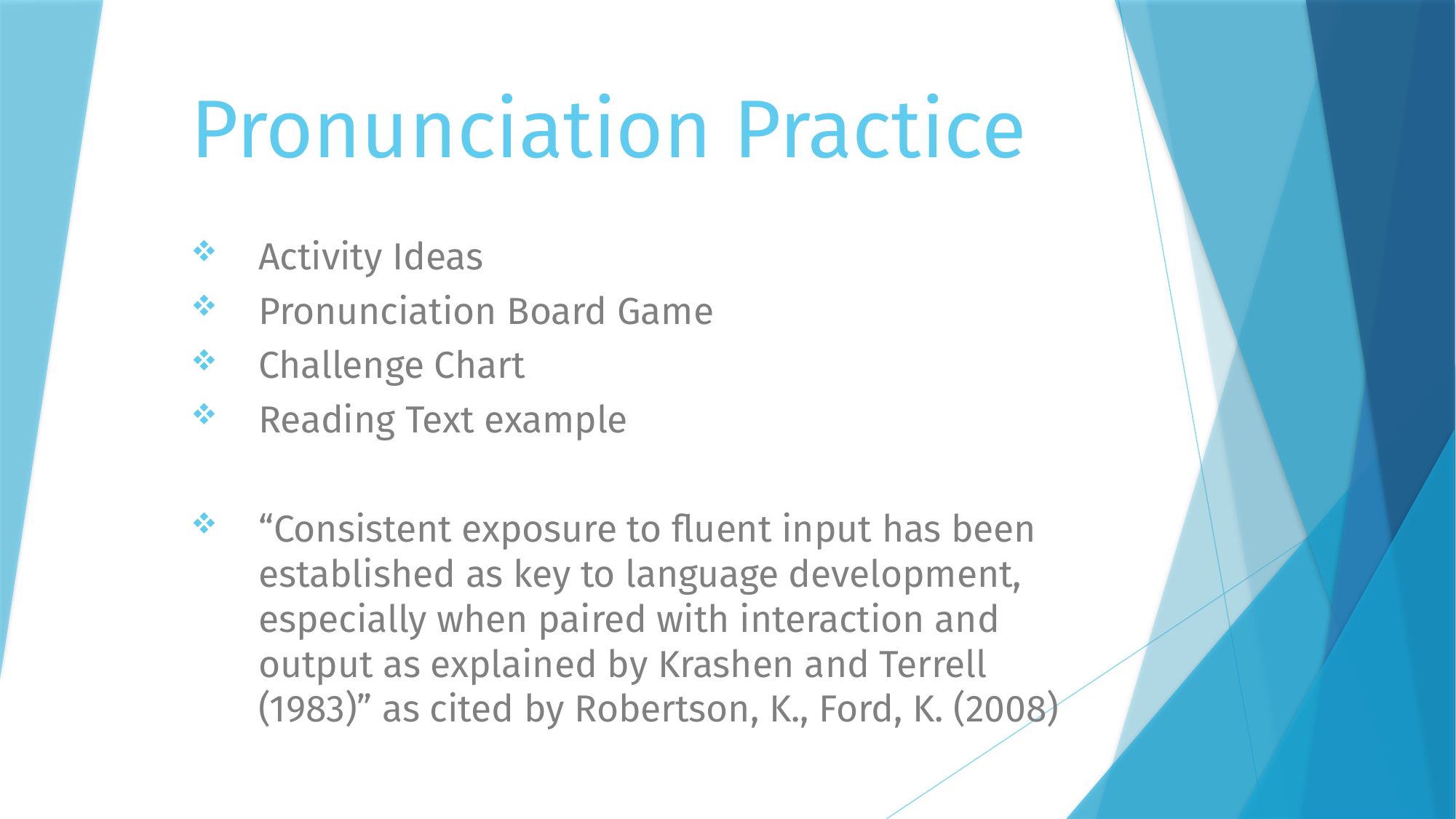

# Pronunciation Practice
Activity Ideas
Pronunciation Board Game
Challenge Chart
Reading Text example

“Consistent exposure to fluent input has been established as key to language development, especially when paired with interaction and output as explained by Krashen and Terrell (1983)” as cited by Robertson, K., Ford, K. (2008)